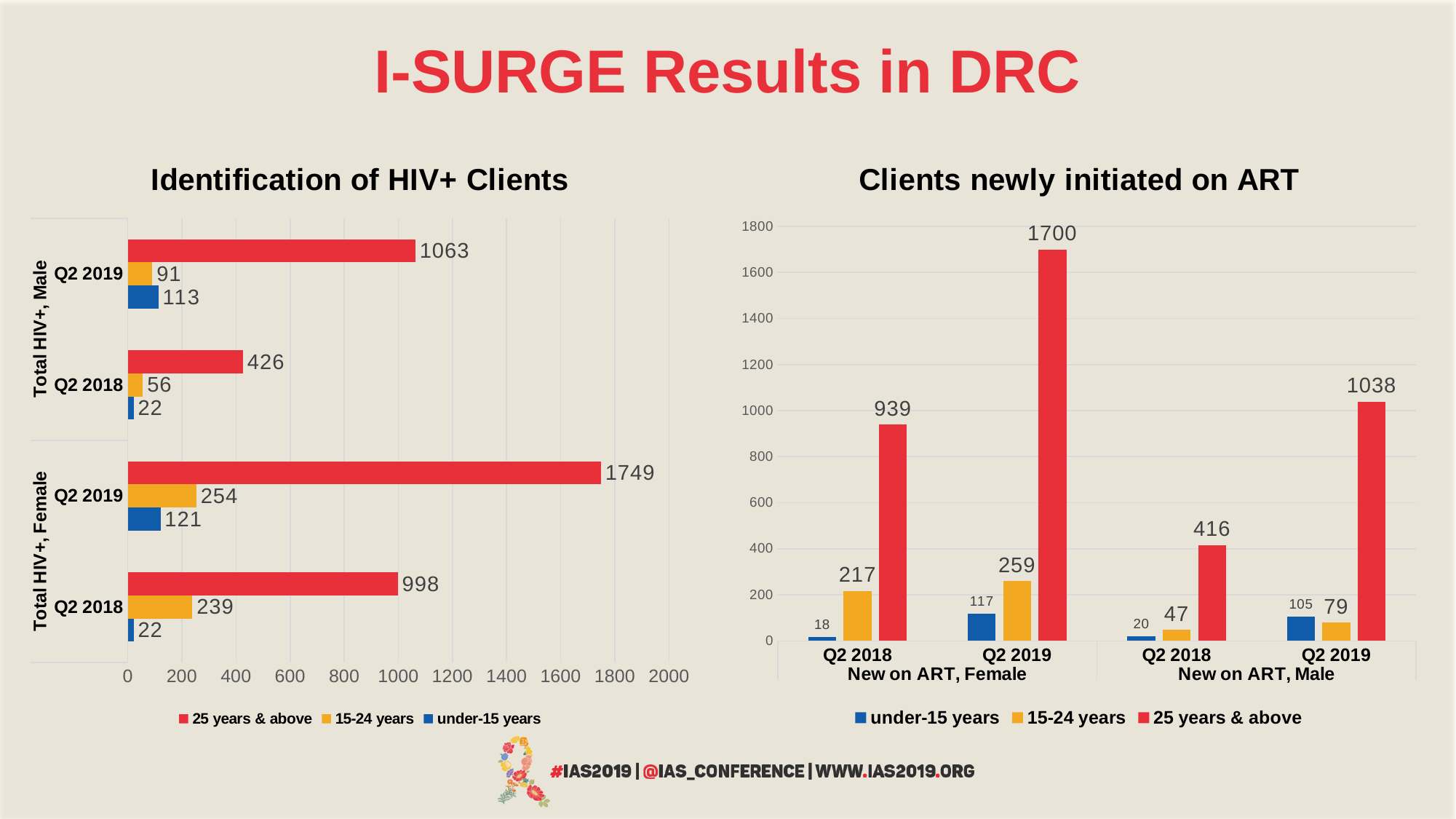

# I-SURGE Results in DRC

### Chart: Identification of HIV+ Clients

| Category | under-15 years | 15-24 years | 25 years & above |
|---|---|---|---|
| Q2 2018 | 22.0 | 239.0 | 998.0 |
| Q2 2019 | 121.0 | 254.0 | 1749.0 |
| Q2 2018 | 22.0 | 56.0 | 426.0 |
| Q2 2019 | 113.0 | 91.0 | 1063.0 |

### Chart: Clients newly initiated on ART

| Category | under-15 years | 15-24 years | 25 years & above |
|---|---|---|---|
| Q2 2018 | 18.0 | 217.0 | 939.0 |
| Q2 2019 | 117.0 | 259.0 | 1700.0 |
| Q2 2018 | 20.0 | 47.0 | 416.0 |
| Q2 2019 | 105.0 | 79.0 | 1038.0 |